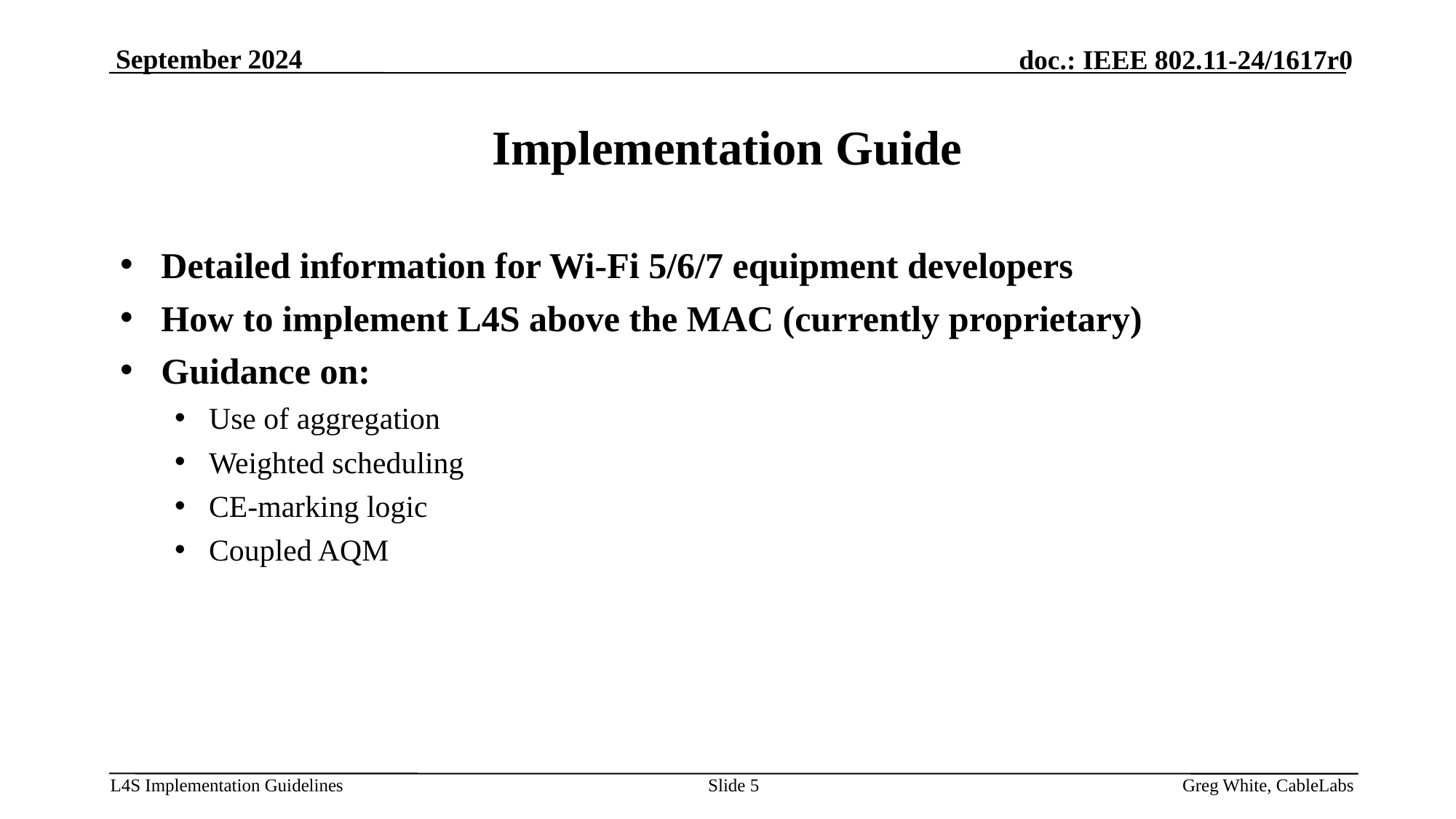

# Implementation Guide
Detailed information for Wi-Fi 5/6/7 equipment developers
How to implement L4S above the MAC (currently proprietary)
Guidance on:
Use of aggregation
Weighted scheduling
CE-marking logic
Coupled AQM
Slide 5